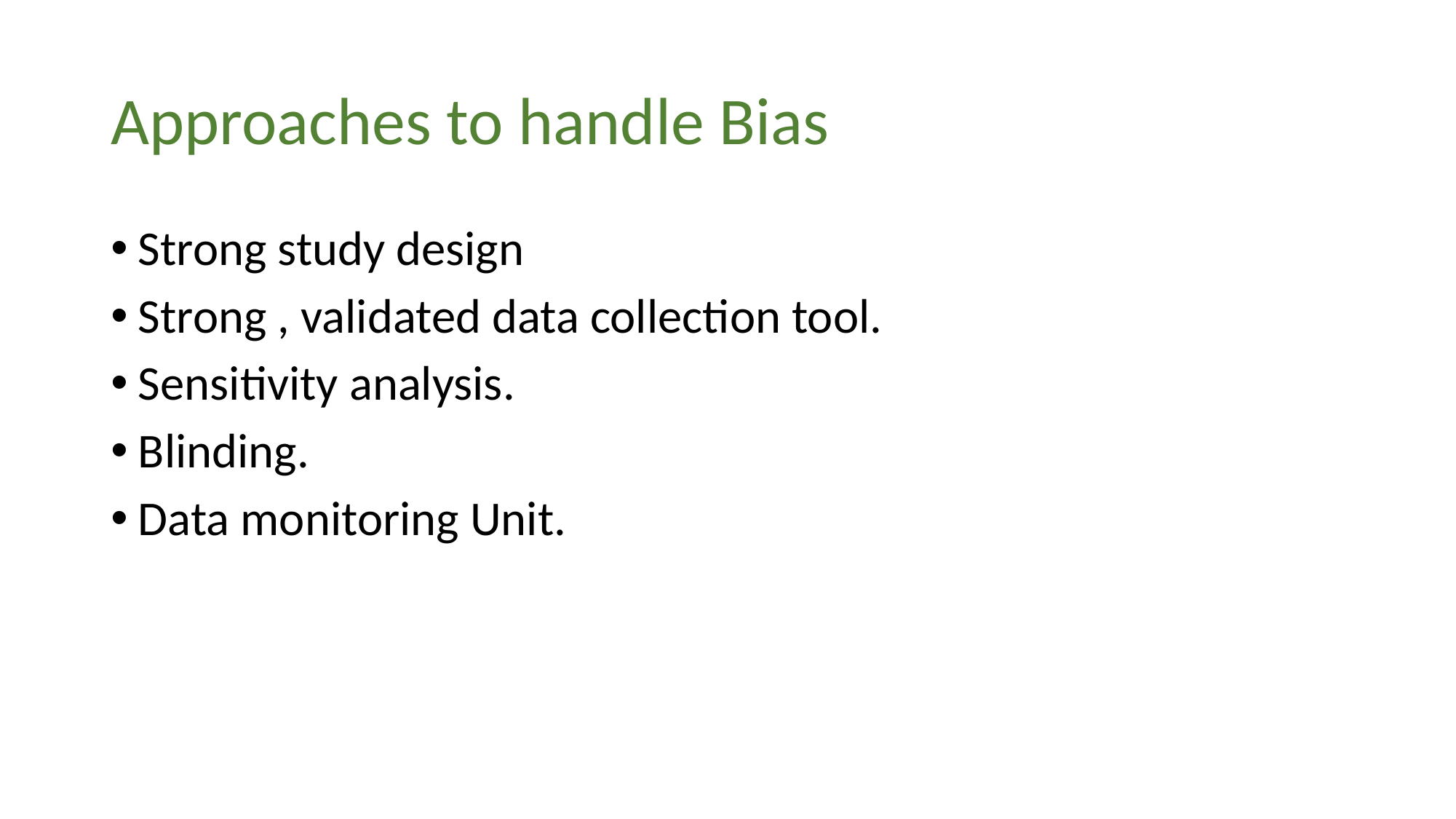

# Approaches to handle Bias
Strong study design
Strong , validated data collection tool.
Sensitivity analysis.
Blinding.
Data monitoring Unit.